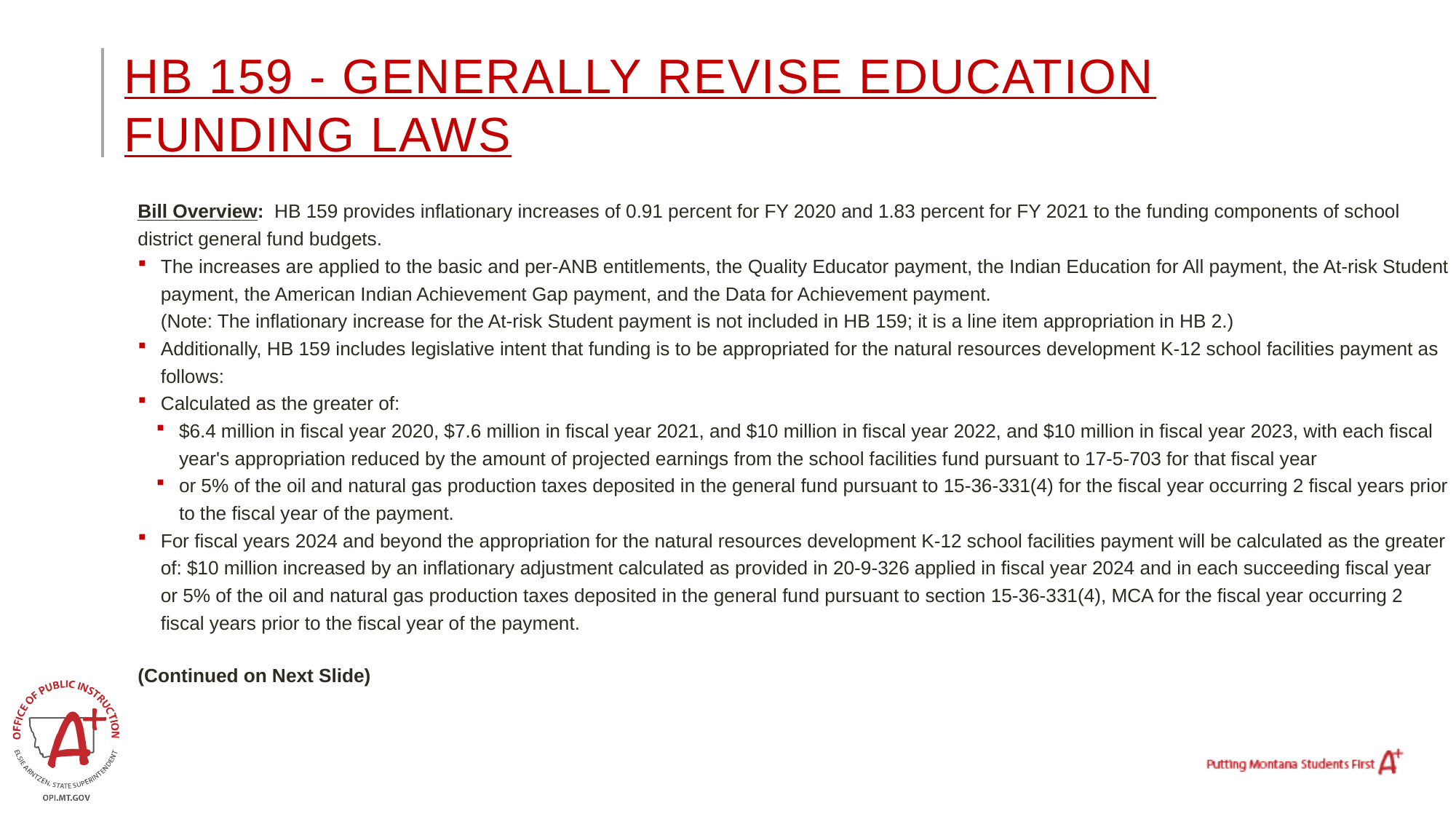

HB 159 - Generally revise education funding laWS
Bill Overview:  HB 159 provides inflationary increases of 0.91 percent for FY 2020 and 1.83 percent for FY 2021 to the funding components of school district general fund budgets.
The increases are applied to the basic and per‐ANB entitlements, the Quality Educator payment, the Indian Education for All payment, the At‐risk Student payment, the American Indian Achievement Gap payment, and the Data for Achievement payment.
	(Note: The inflationary increase for the At‐risk Student payment is not included in HB 159; it is a line item appropriation in HB 2.)
Additionally, HB 159 includes legislative intent that funding is to be appropriated for the natural resources development K-12 school facilities payment as follows:
Calculated as the greater of:
$6.4 million in fiscal year 2020, $7.6 million in fiscal year 2021, and $10 million in fiscal year 2022, and $10 million in fiscal year 2023, with each fiscal year's appropriation reduced by the amount of projected earnings from the school facilities fund pursuant to 17-5-703 for that fiscal year
or 5% of the oil and natural gas production taxes deposited in the general fund pursuant to 15-36-331(4) for the fiscal year occurring 2 fiscal years prior to the fiscal year of the payment.
For fiscal years 2024 and beyond the appropriation for the natural resources development K-12 school facilities payment will be calculated as the greater of: $10 million increased by an inflationary adjustment calculated as provided in 20-9-326 applied in fiscal year 2024 and in each succeeding fiscal year or 5% of the oil and natural gas production taxes deposited in the general fund pursuant to section 15-36-331(4), MCA for the fiscal year occurring 2 fiscal years prior to the fiscal year of the payment.

(Continued on Next Slide)